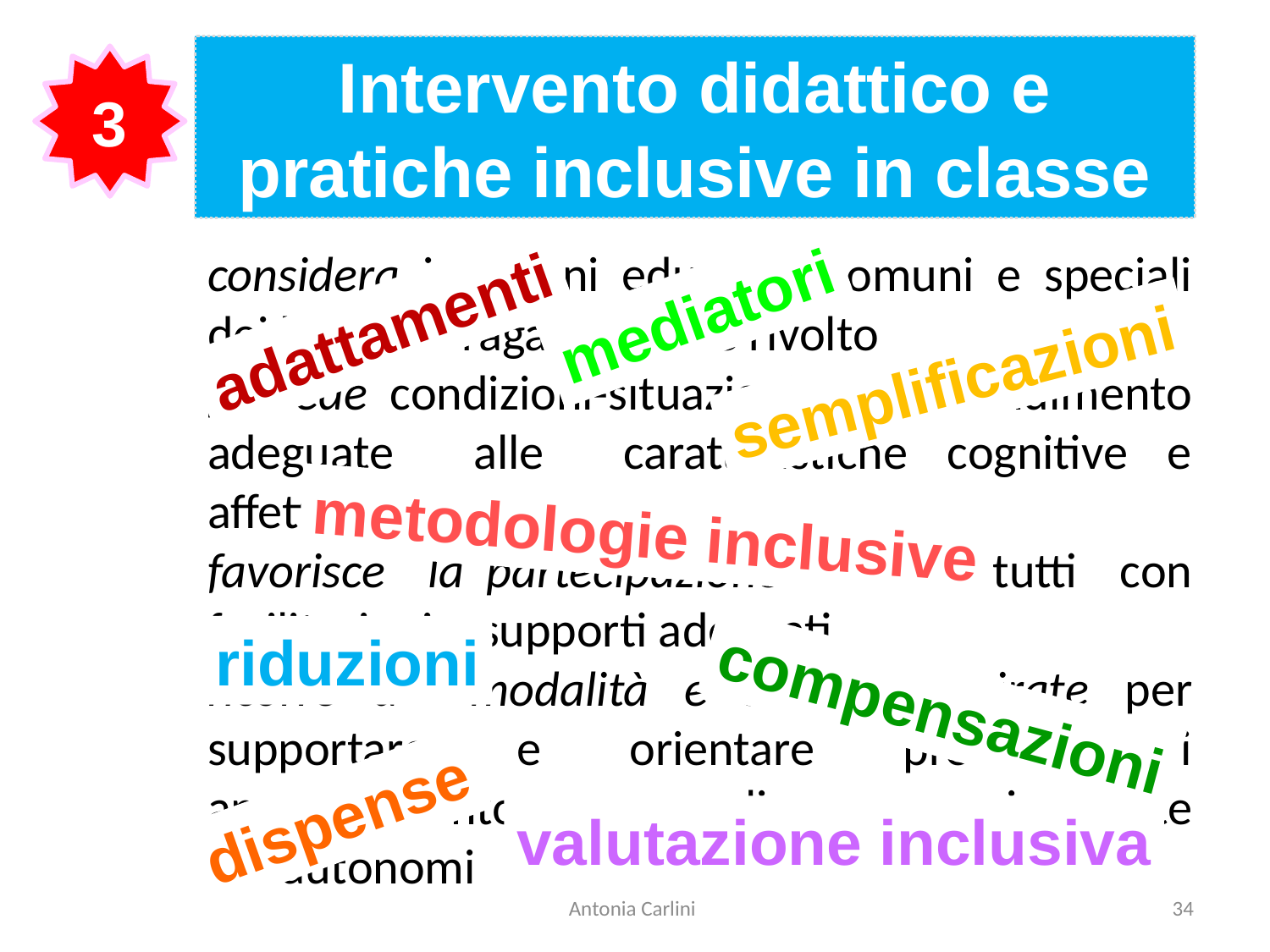

Intervento didattico e pratiche inclusive in classe
3
considera i bisogni educativi comuni e speciali dei bambini/ragazzi a cui è rivolto
prevede condizioni-situazioni di apprendimento adeguate  alle  caratteristiche cognitive e affettive individuali
favorisce  la partecipazione attiva di tutti  con facilitazioni e supporti adeguati
ricorre a  modalità e strategie mirate per supportare e orientare processi di apprendimento consapevoli e  progressivamente più autonomi
mediatori
adattamenti
semplificazioni
metodologie inclusive
riduzioni
compensazioni
dispense
valutazione inclusiva
Antonia Carlini
34